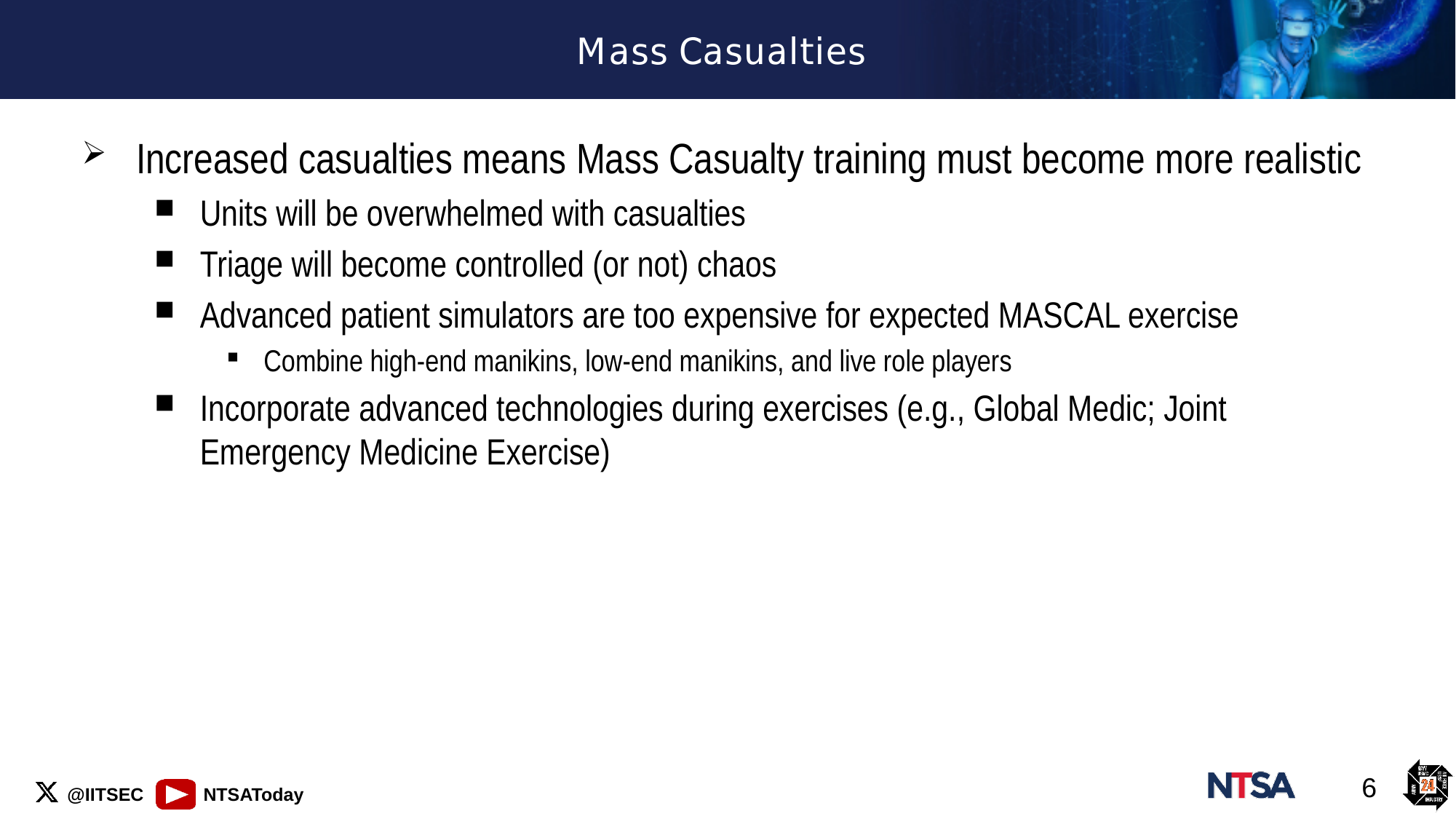

# Mass Casualties
Increased casualties means Mass Casualty training must become more realistic
Units will be overwhelmed with casualties
Triage will become controlled (or not) chaos
Advanced patient simulators are too expensive for expected MASCAL exercise
Combine high-end manikins, low-end manikins, and live role players
Incorporate advanced technologies during exercises (e.g., Global Medic; Joint Emergency Medicine Exercise)

6